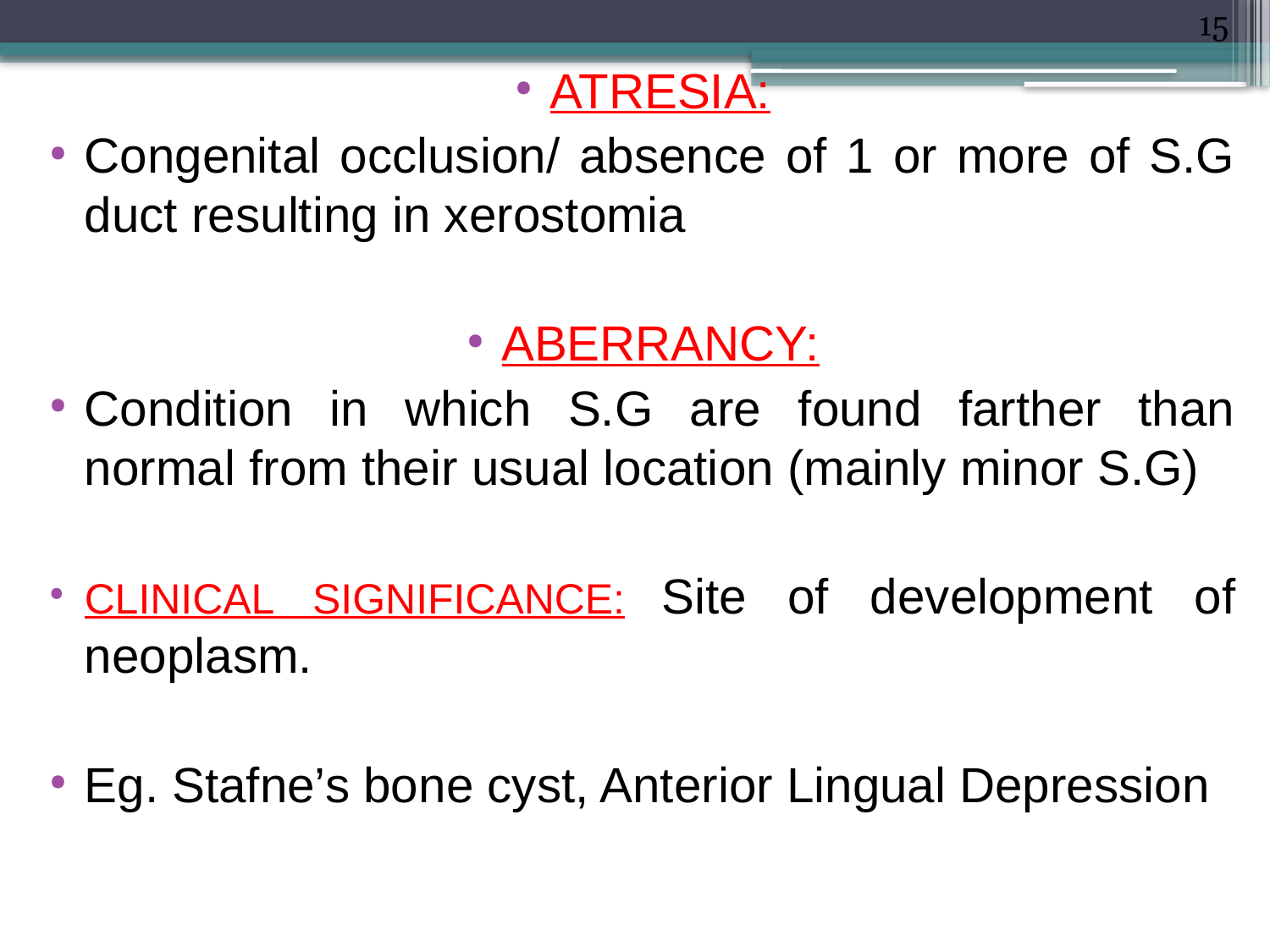

15
ATRESIA:
Congenital occlusion/ absence of 1 or more of S.G duct resulting in xerostomia

ABERRANCY:
Condition in which S.G are found farther than normal from their usual location (mainly minor S.G)

CLINICAL SIGNIFICANCE: Site of development of neoplasm.

Eg. Stafne’s bone cyst, Anterior Lingual Depression